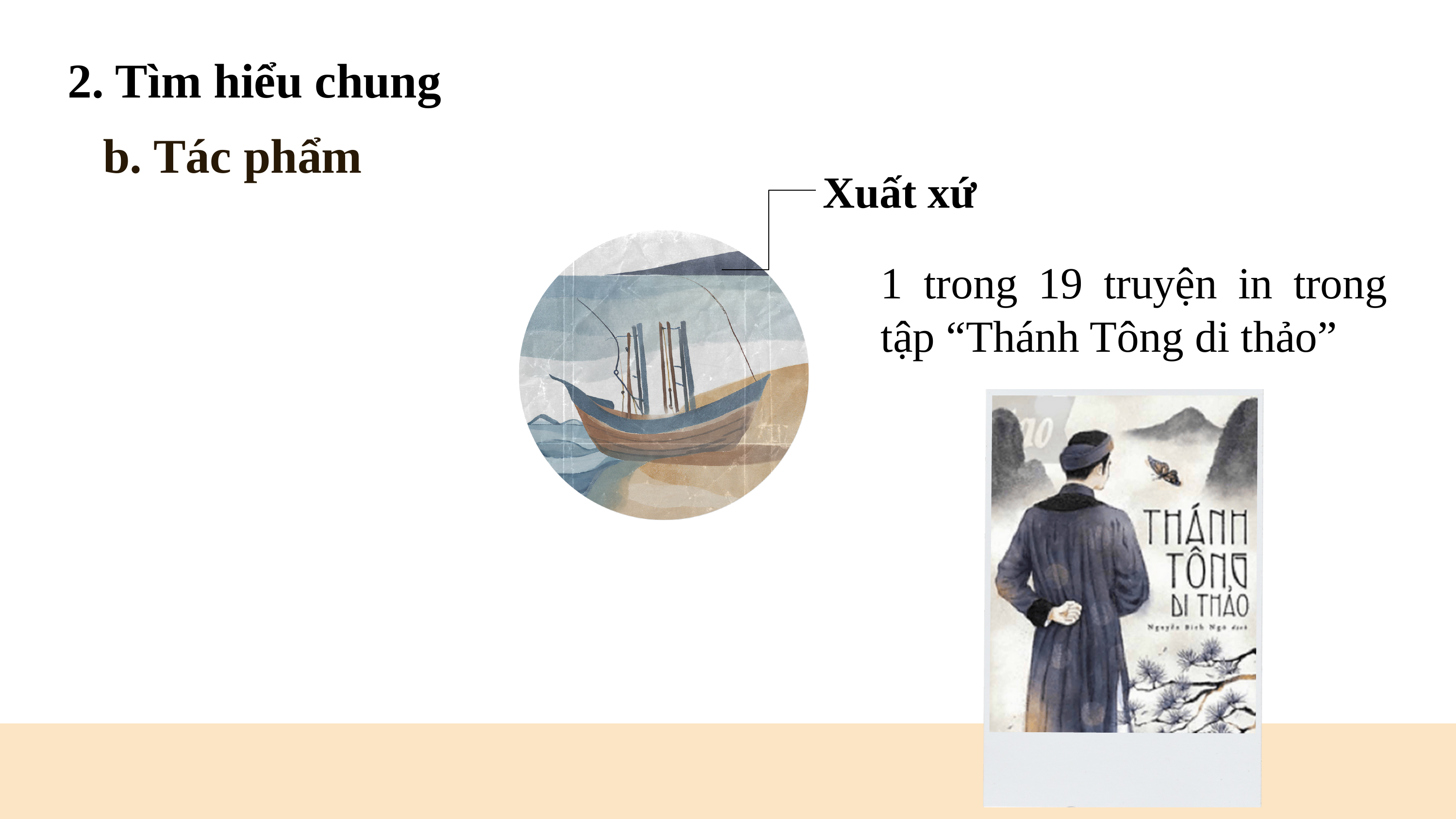

2. Tìm hiểu chung
b. Tác phẩm
Xuất xứ

1 trong 19 truyện in trong tập “Thánh Tông di thảo”